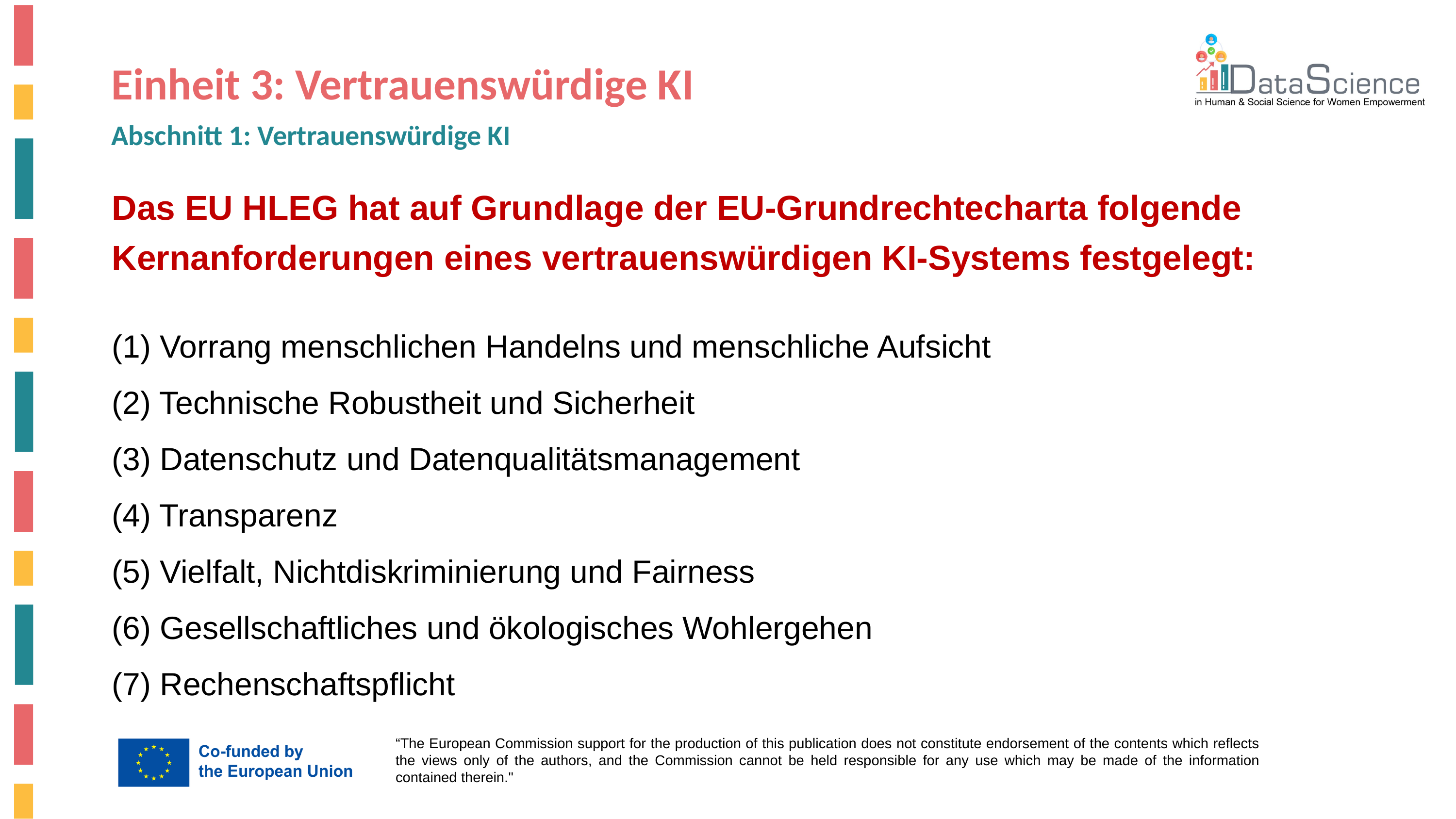

Einheit 3: Vertrauenswürdige KI
Abschnitt 1: Vertrauenswürdige KI
Das EU HLEG hat auf Grundlage der EU-Grundrechtecharta folgende Kernanforderungen eines vertrauenswürdigen KI-Systems festgelegt:

(1) Vorrang menschlichen Handelns und menschliche Aufsicht
(2) Technische Robustheit und Sicherheit
(3) Datenschutz und Datenqualitätsmanagement
(4) Transparenz
(5) Vielfalt, Nichtdiskriminierung und Fairness
(6) Gesellschaftliches und ökologisches Wohlergehen
(7) Rechenschaftspflicht